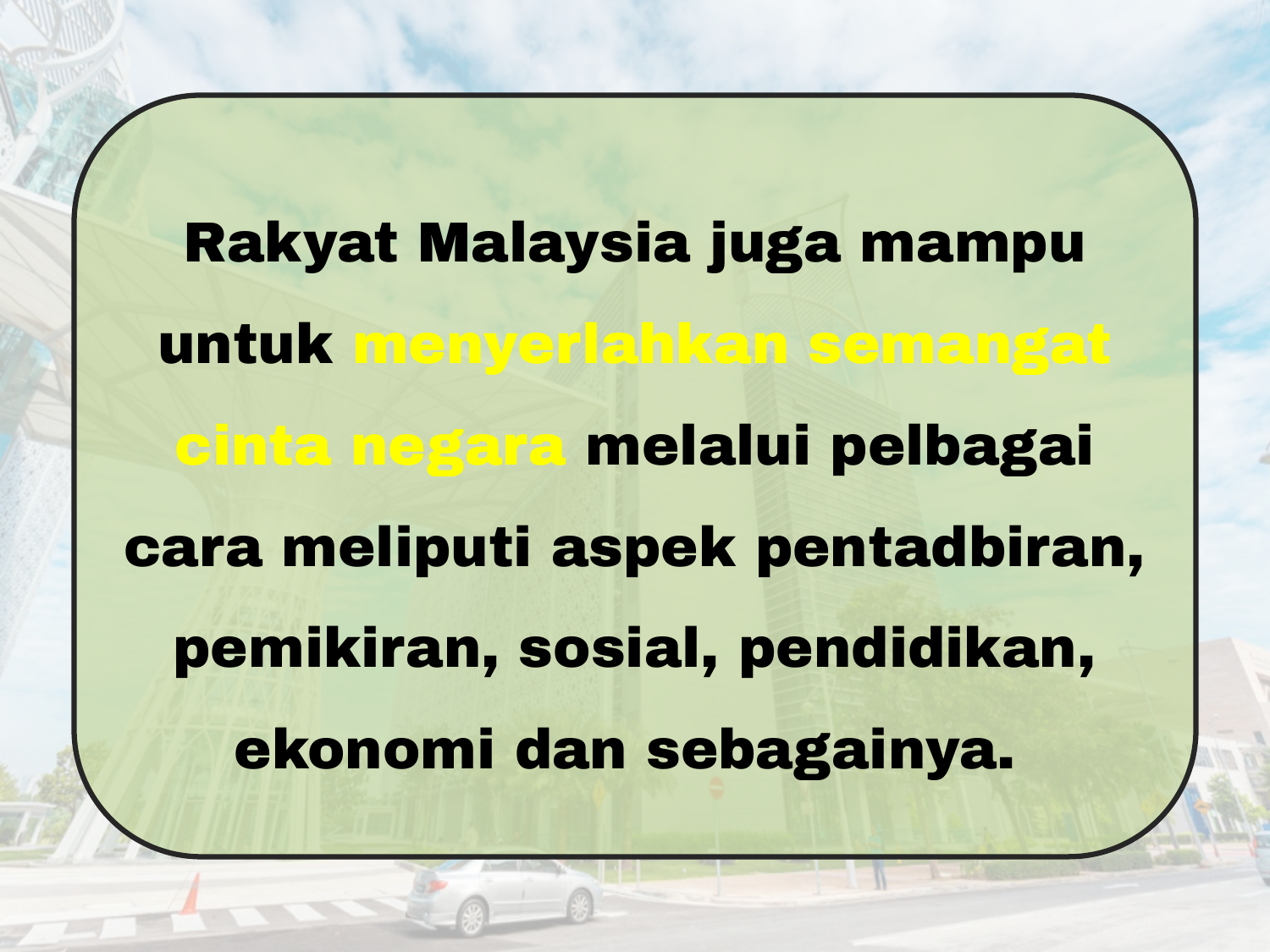

Rakyat Malaysia juga mampu untuk menyerlahkan semangat cinta negara melalui pelbagai cara meliputi aspek pentadbiran, pemikiran, sosial, pendidikan, ekonomi dan sebagainya.